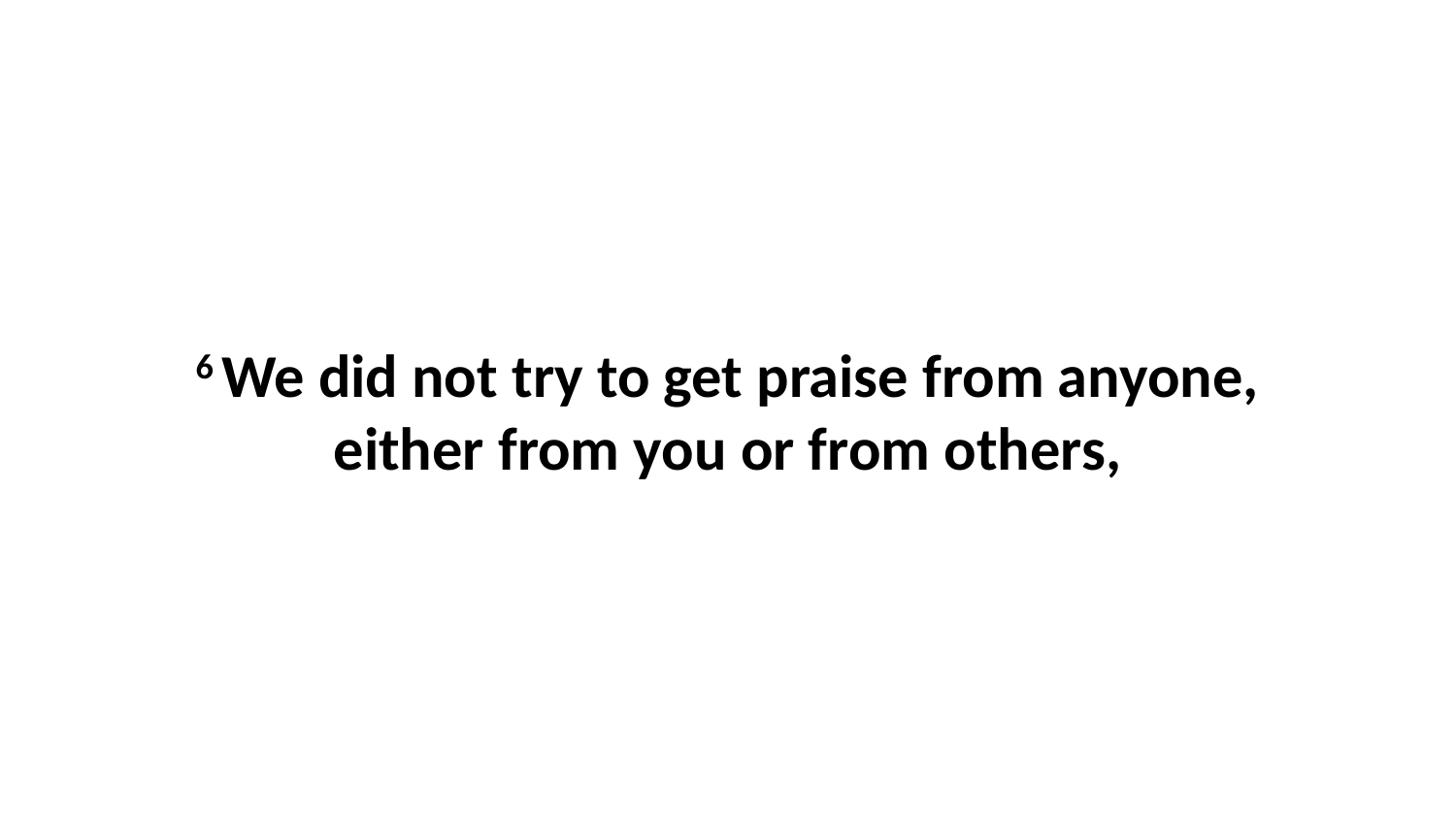

6 We did not try to get praise from anyone, either from you or from others,